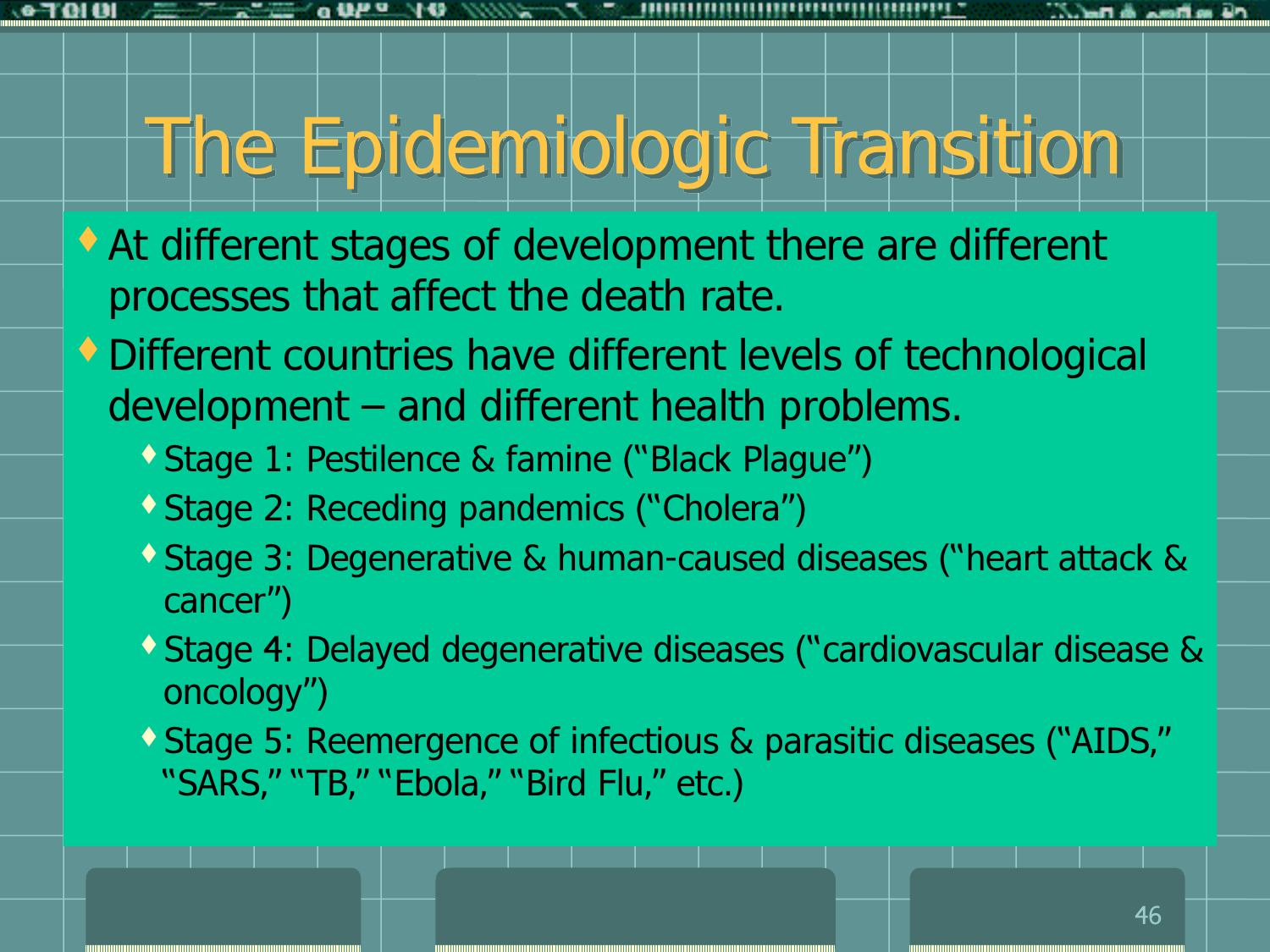

# The Epidemiologic Transition
At different stages of development there are different processes that affect the death rate.
Different countries have different levels of technological development – and different health problems.
Stage 1: Pestilence & famine (“Black Plague”)
Stage 2: Receding pandemics (“Cholera”)
Stage 3: Degenerative & human-caused diseases (“heart attack & cancer”)
Stage 4: Delayed degenerative diseases (“cardiovascular disease & oncology”)
Stage 5: Reemergence of infectious & parasitic diseases (“AIDS,” “SARS,” “TB,” “Ebola,” “Bird Flu,” etc.)
46